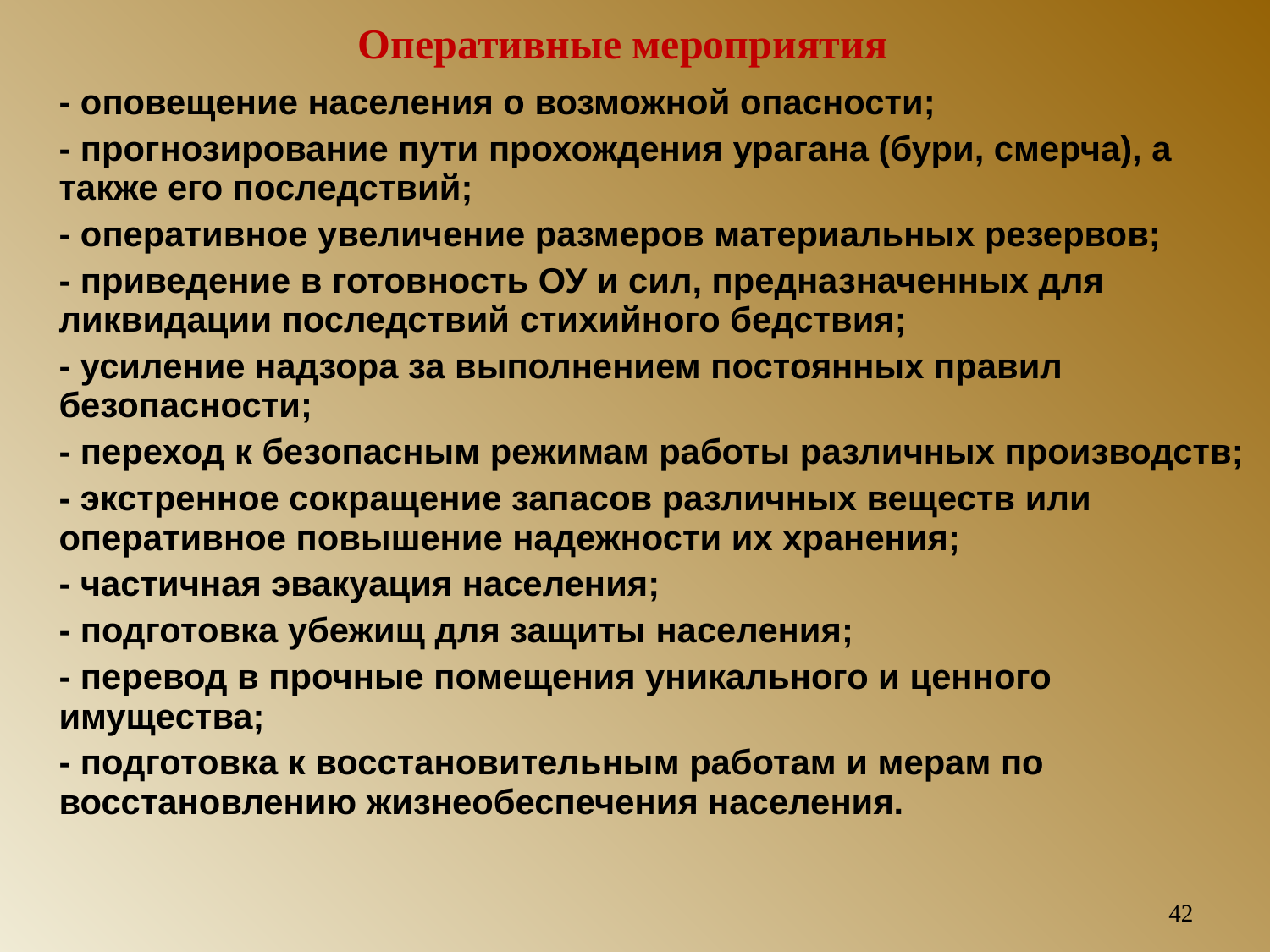

Оперативные мероприятия
|  | - оповещение населения о возможной опасности; - прогнозирование пути прохождения урагана (бури, смерча), а также его последствий; - оперативное увеличение размеров материальных резервов; - приведение в готовность ОУ и сил, предназначенных для ликвидации последствий стихийного бедствия; - усиление надзора за выполнением постоянных правил безопасности; - переход к безопасным режимам работы различных производств; - экстренное сокращение запасов различных веществ или оперативное повышение надежности их хранения; - частичная эвакуация населения; - подготовка убежищ для защиты населения; - перевод в прочные помещения уникального и ценного имущества; - подготовка к восстановительным работам и мерам по восстановлению жизнеобеспечения населения. |
| --- | --- |
42